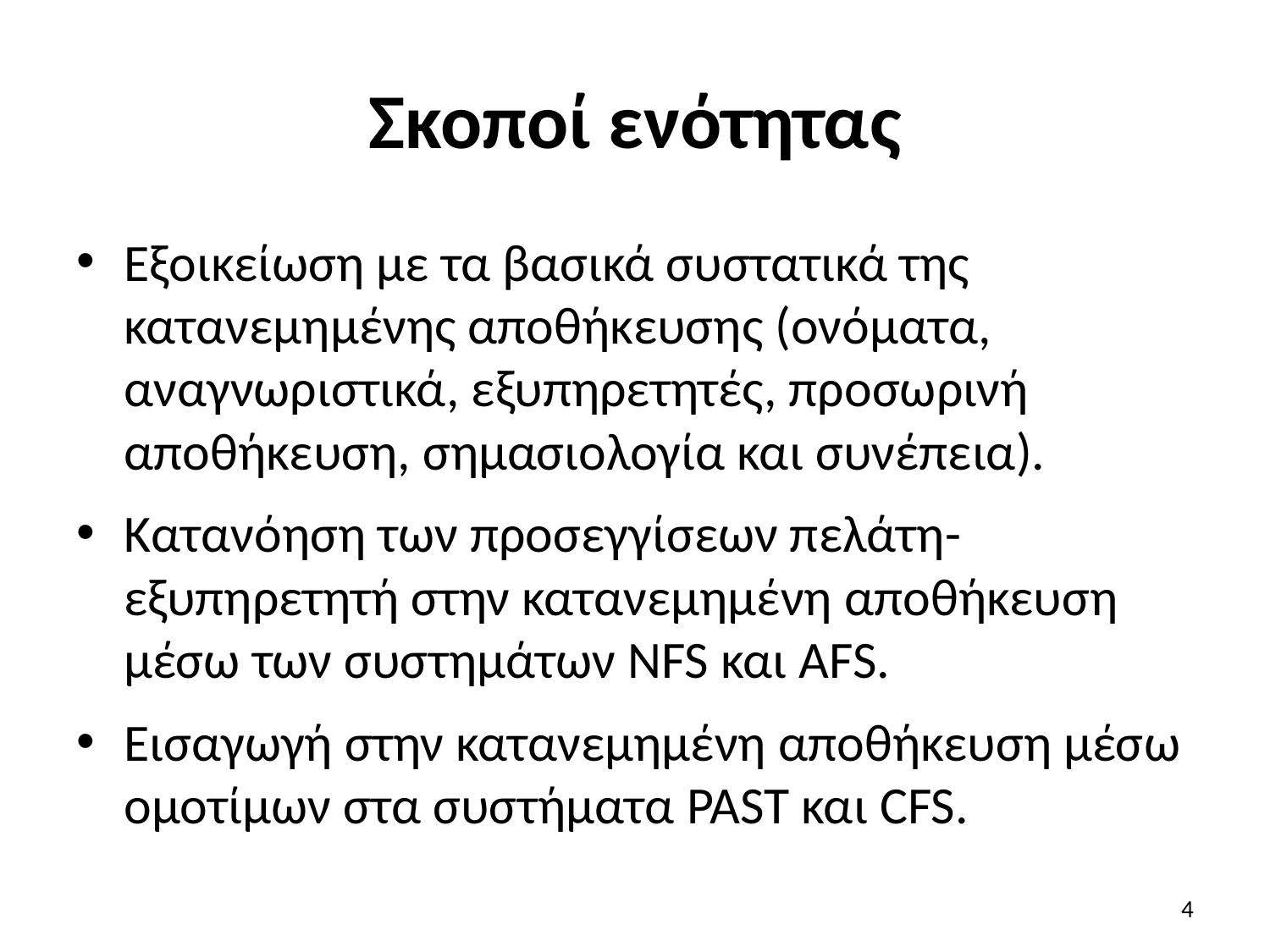

# Σκοποί ενότητας
Εξοικείωση με τα βασικά συστατικά της κατανεμημένης αποθήκευσης (ονόματα, αναγνωριστικά, εξυπηρετητές, προσωρινή αποθήκευση, σημασιολογία και συνέπεια).
Κατανόηση των προσεγγίσεων πελάτη-εξυπηρετητή στην κατανεμημένη αποθήκευση μέσω των συστημάτων NFS και AFS.
Εισαγωγή στην κατανεμημένη αποθήκευση μέσω ομοτίμων στα συστήματα PAST και CFS.
4